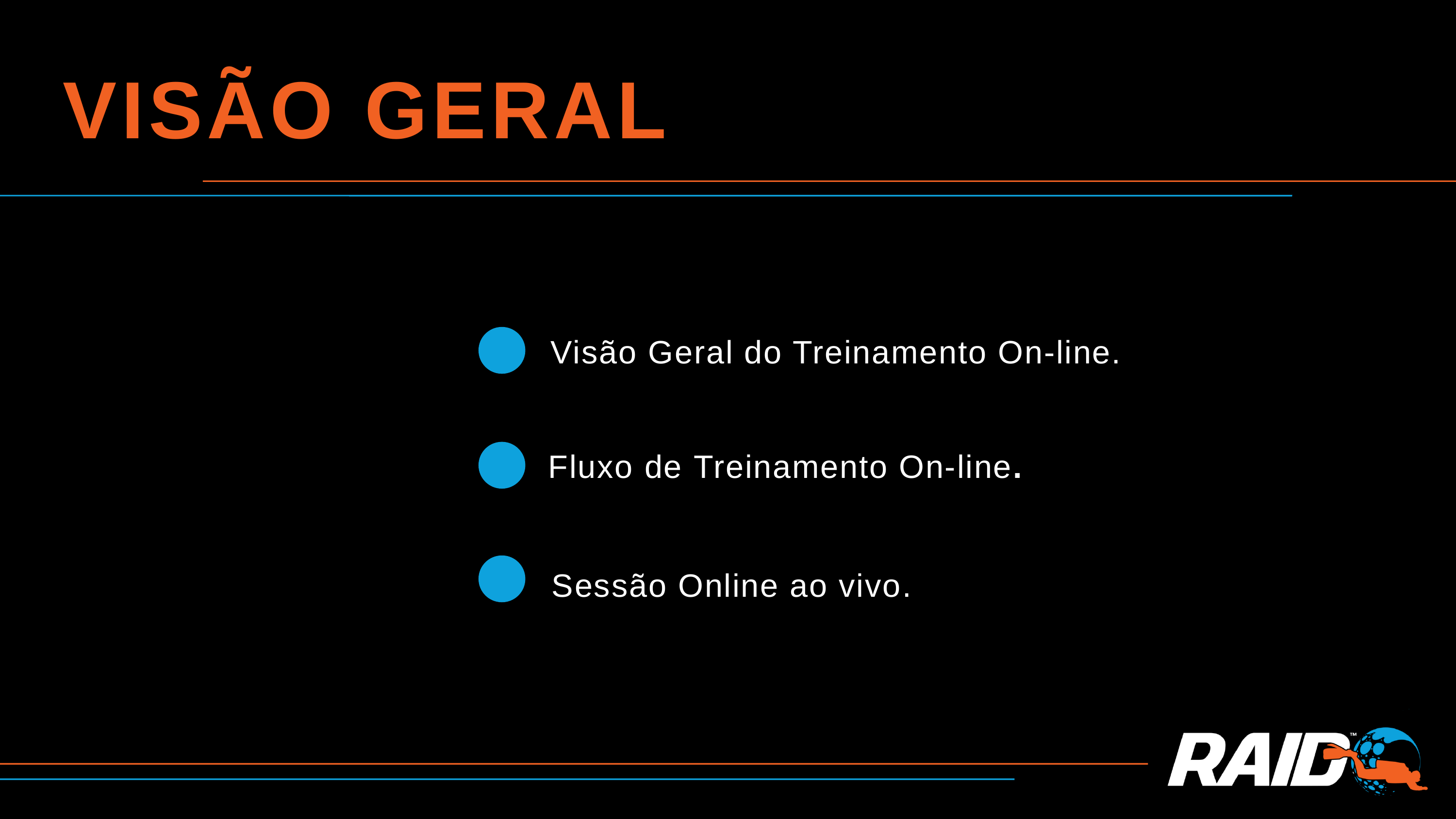

VISÃO GERAL

Visão Geral do Treinamento On-line.

Fluxo de Treinamento On-line.

Sessão Online ao vivo.